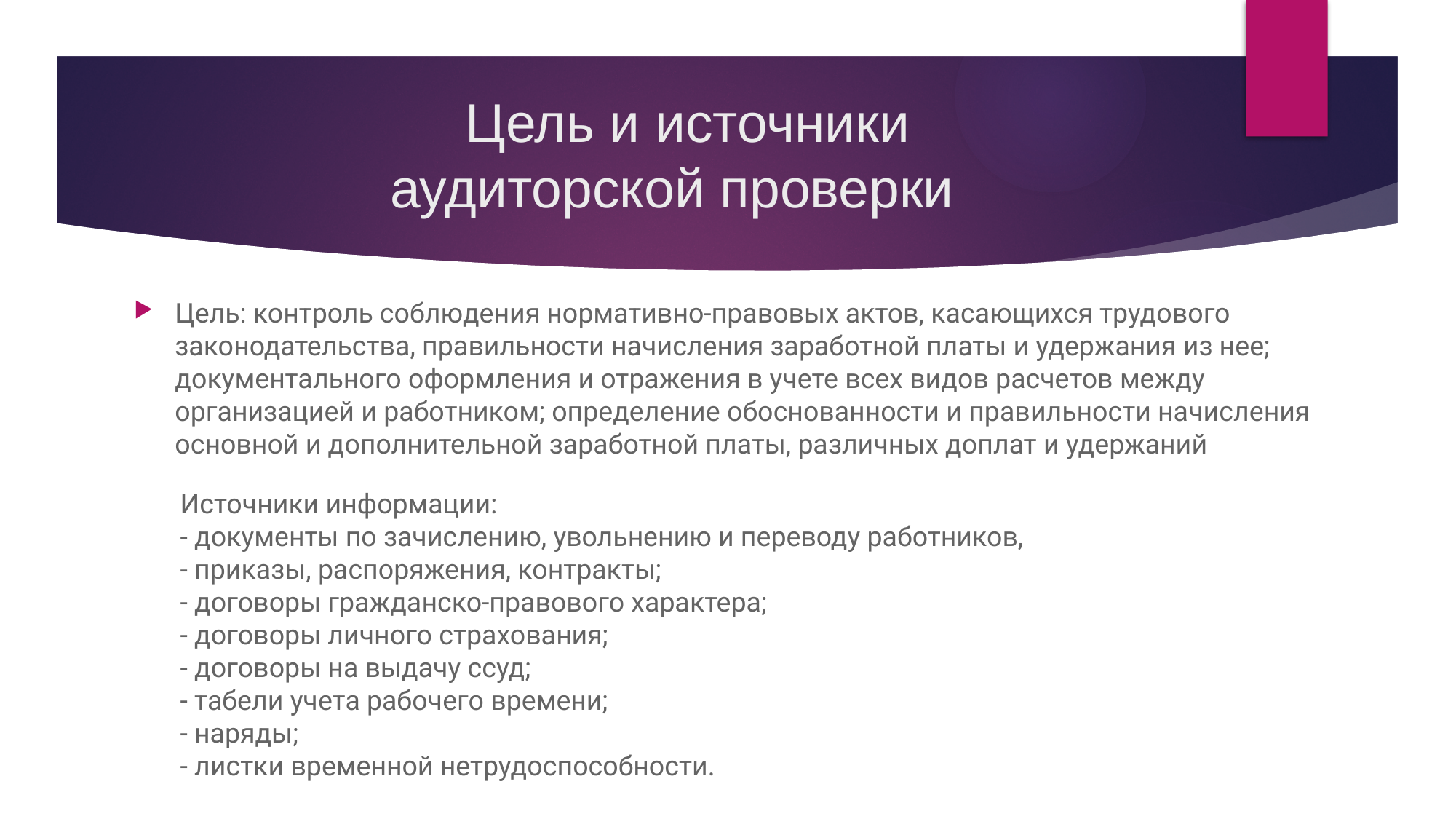

# Цель и источники аудиторской проверки
Цель: контроль соблюдения нормативно-правовых актов, касающихся трудового законодательства, правильности начисления заработной платы и удержания из нее; документального оформления и отражения в учете всех видов расчетов между организацией и работником; определение обоснованности и правильности начисления основной и дополнительной заработной платы, различных доплат и удержаний
Источники информации:
- документы по зачислению, увольнению и переводу работников,
- приказы, распоряжения, контракты;
- договоры гражданско-правового характера;
- договоры личного страхования;
- договоры на выдачу ссуд;
- табели учета рабочего времени;
- наряды;
- листки временной нетрудоспособности.